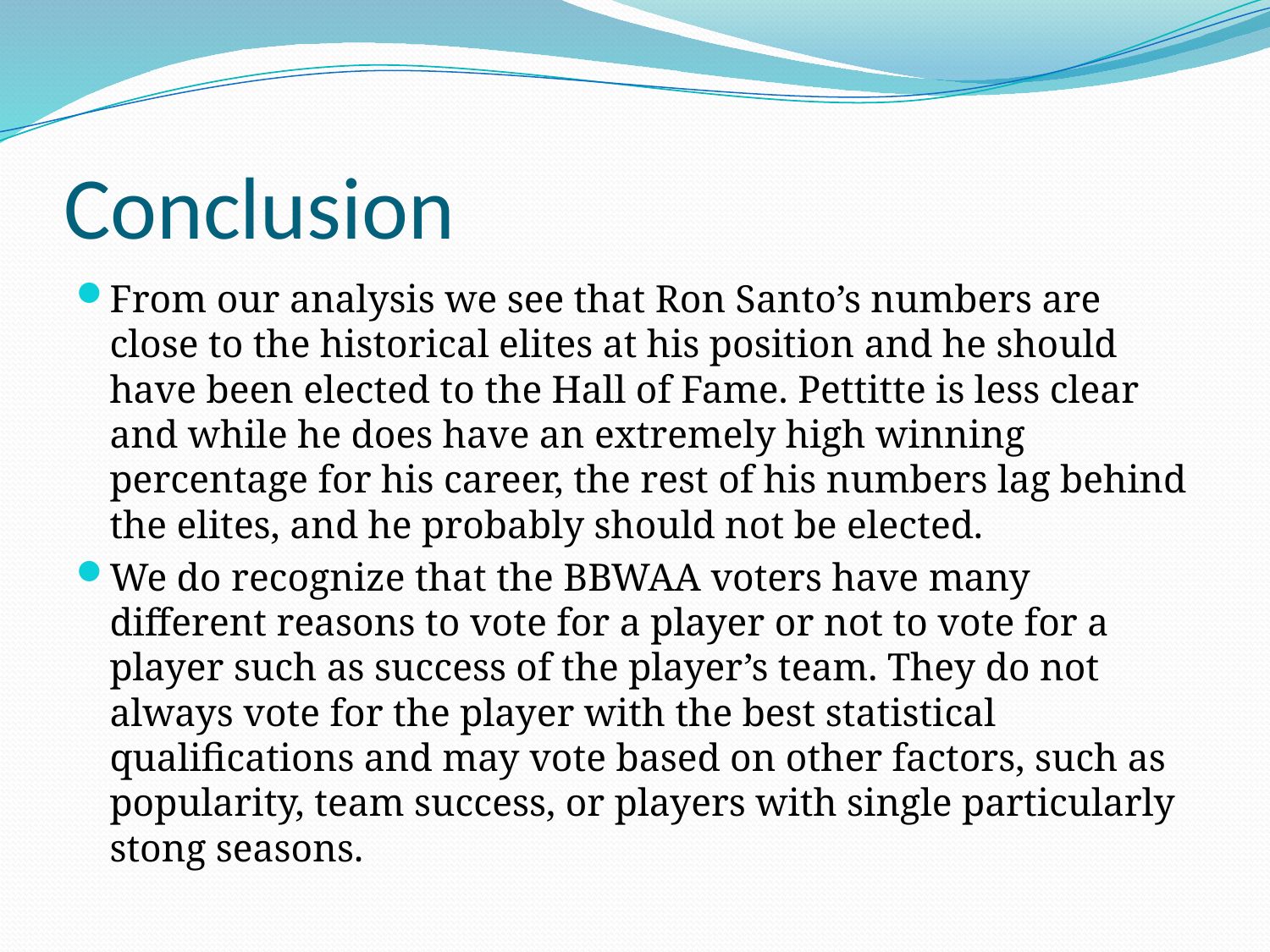

# Conclusion
From our analysis we see that Ron Santo’s numbers are close to the historical elites at his position and he should have been elected to the Hall of Fame. Pettitte is less clear and while he does have an extremely high winning percentage for his career, the rest of his numbers lag behind the elites, and he probably should not be elected.
We do recognize that the BBWAA voters have many different reasons to vote for a player or not to vote for a player such as success of the player’s team. They do not always vote for the player with the best statistical qualifications and may vote based on other factors, such as popularity, team success, or players with single particularly stong seasons.